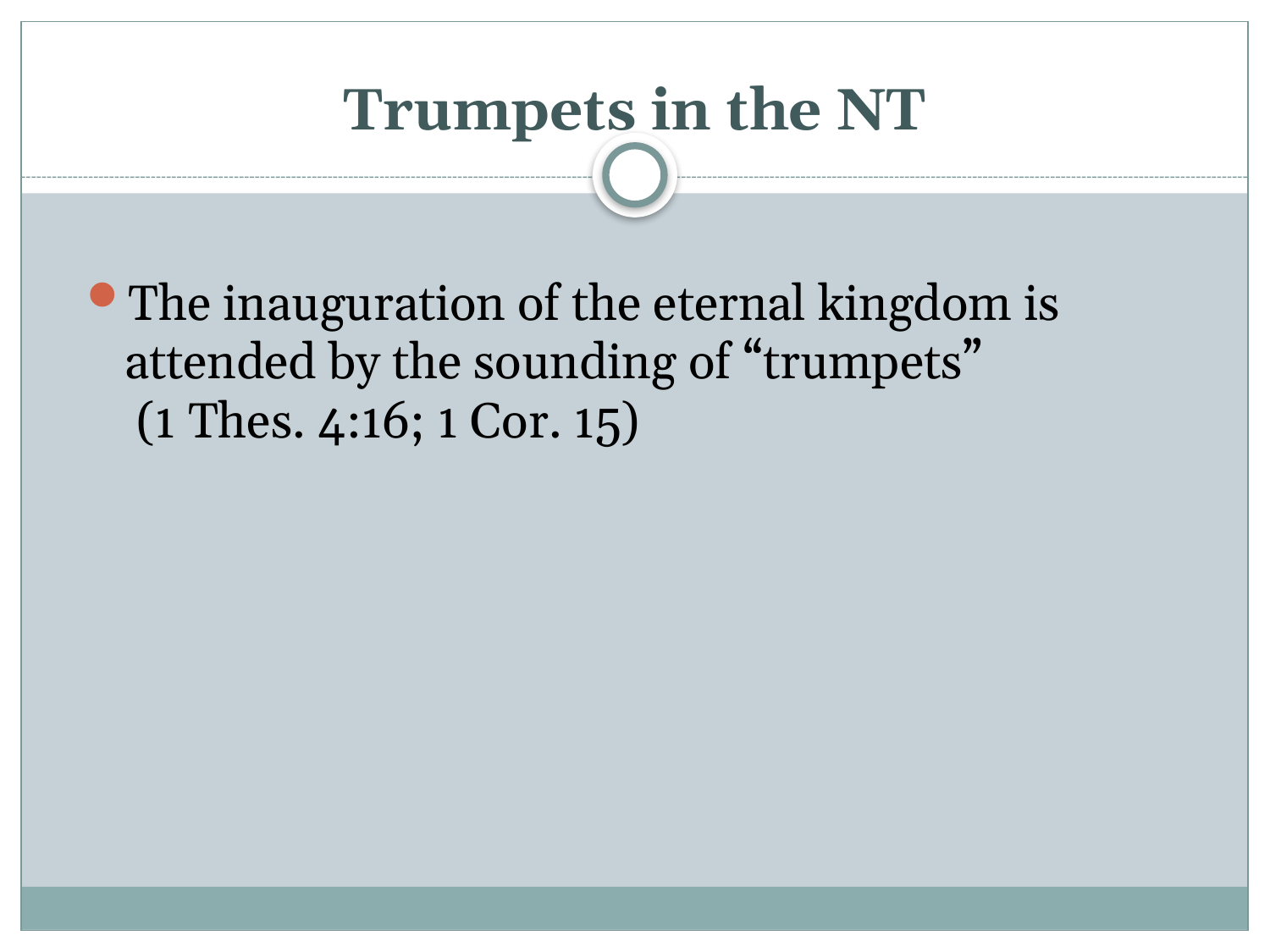

# Trumpets in the NT
The inauguration of the eternal kingdom is attended by the sounding of “trumpets”
 (1 Thes. 4:16; 1 Cor. 15)